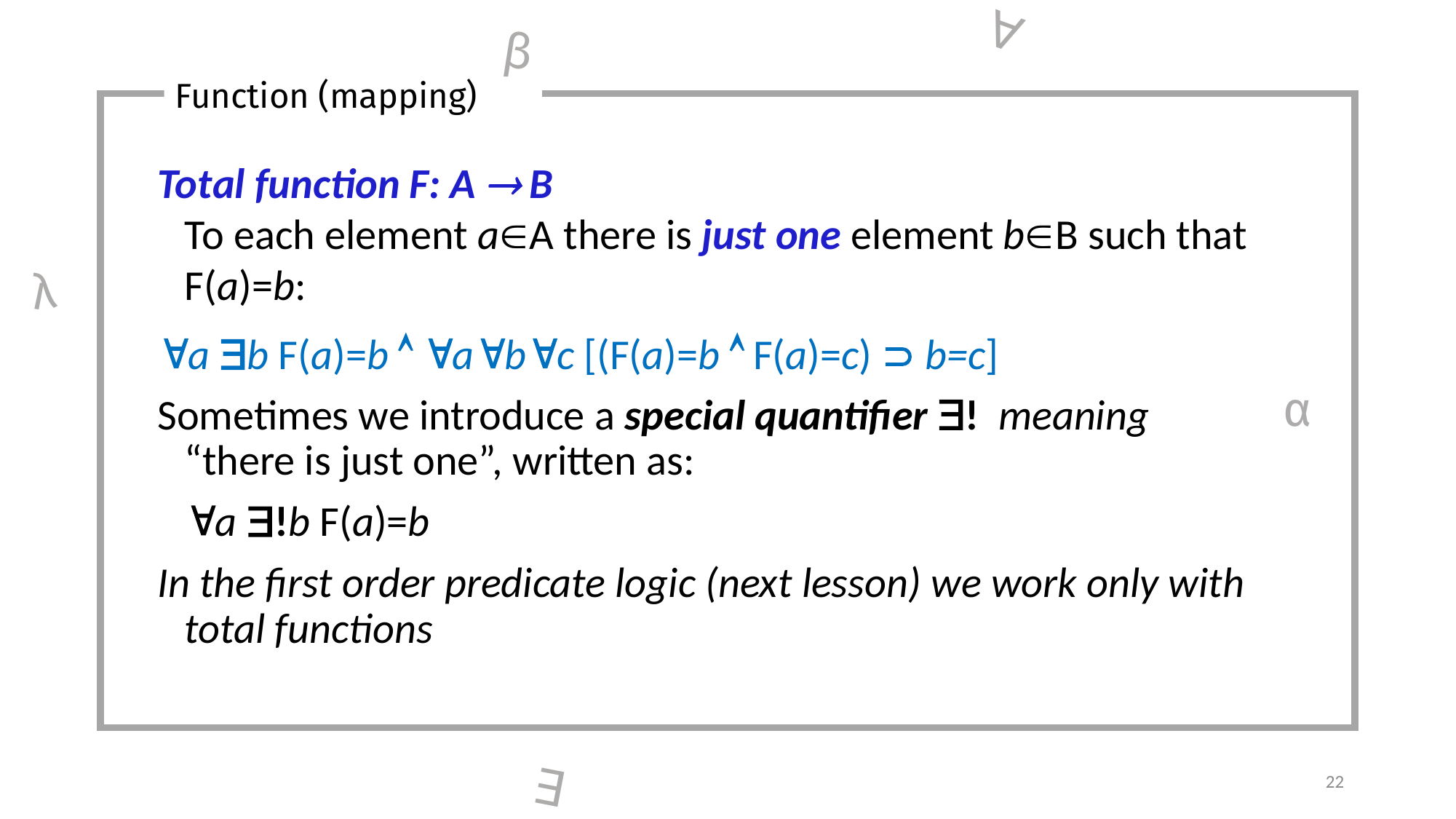

∀
β
Function (mapping)

Total function F: A → B
To each element a∈A there is just one element b∈B such that F(a)=b:
∀a ∃b F(a)=b ∧ ∀a∀b∀c [(F(a)=b ∧ F(a)=c) ⊃ b=c]
Sometimes we introduce a special quantifier ∃!  meaning “there is just one”, written as:
 	∀a ∃!b F(a)=b
In the first order predicate logic (next lesson) we work only with total functions
 λ
α
∃
22